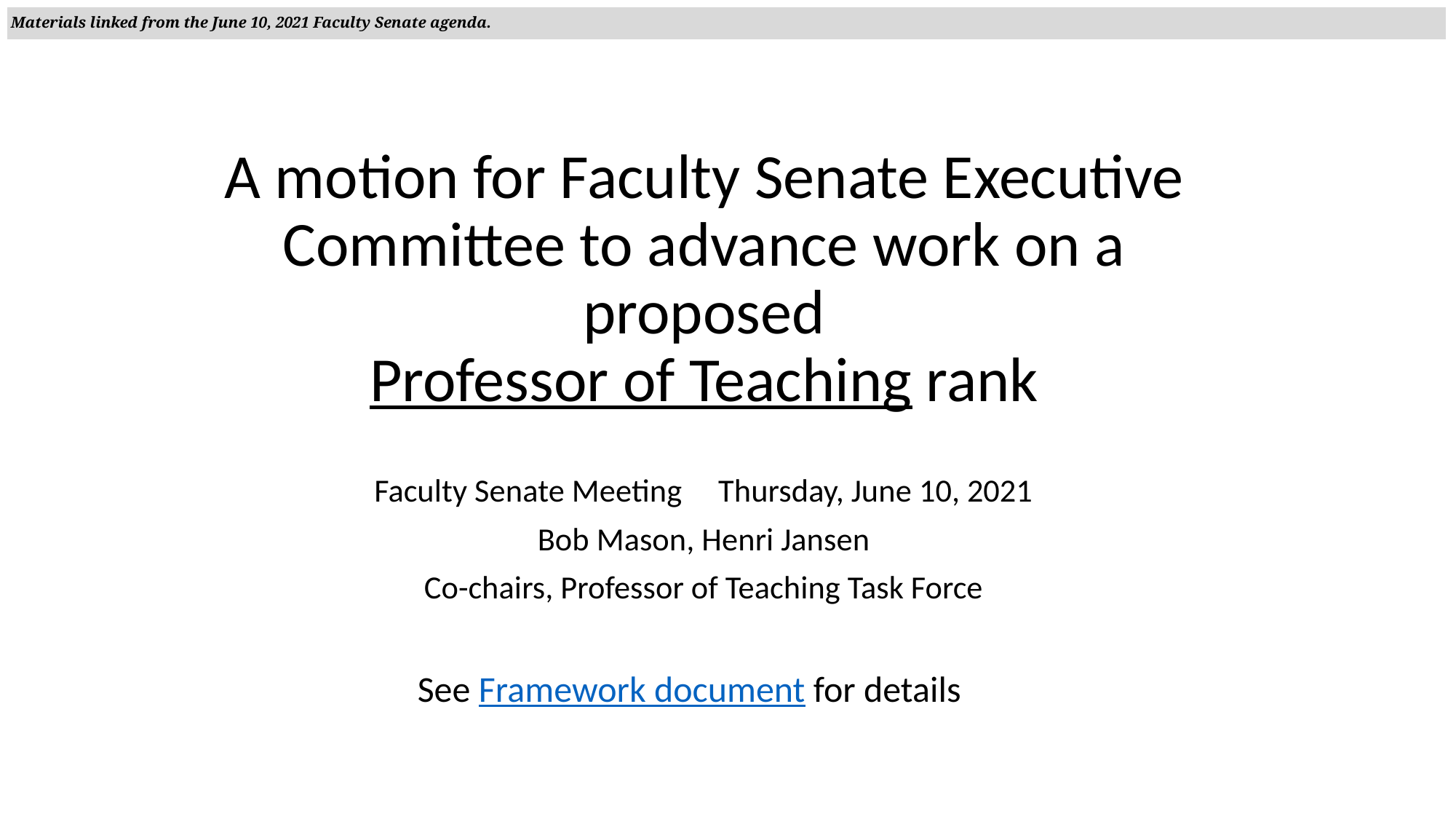

Materials linked from the June 10, 2021 Faculty Senate agenda.

# A motion for Faculty Senate Executive Committee to advance work on a proposed Professor of Teaching rank
Faculty Senate Meeting     Thursday, June 10, 2021
Bob Mason, Henri Jansen
Co-chairs, Professor of Teaching Task Force
 See Framework document for details